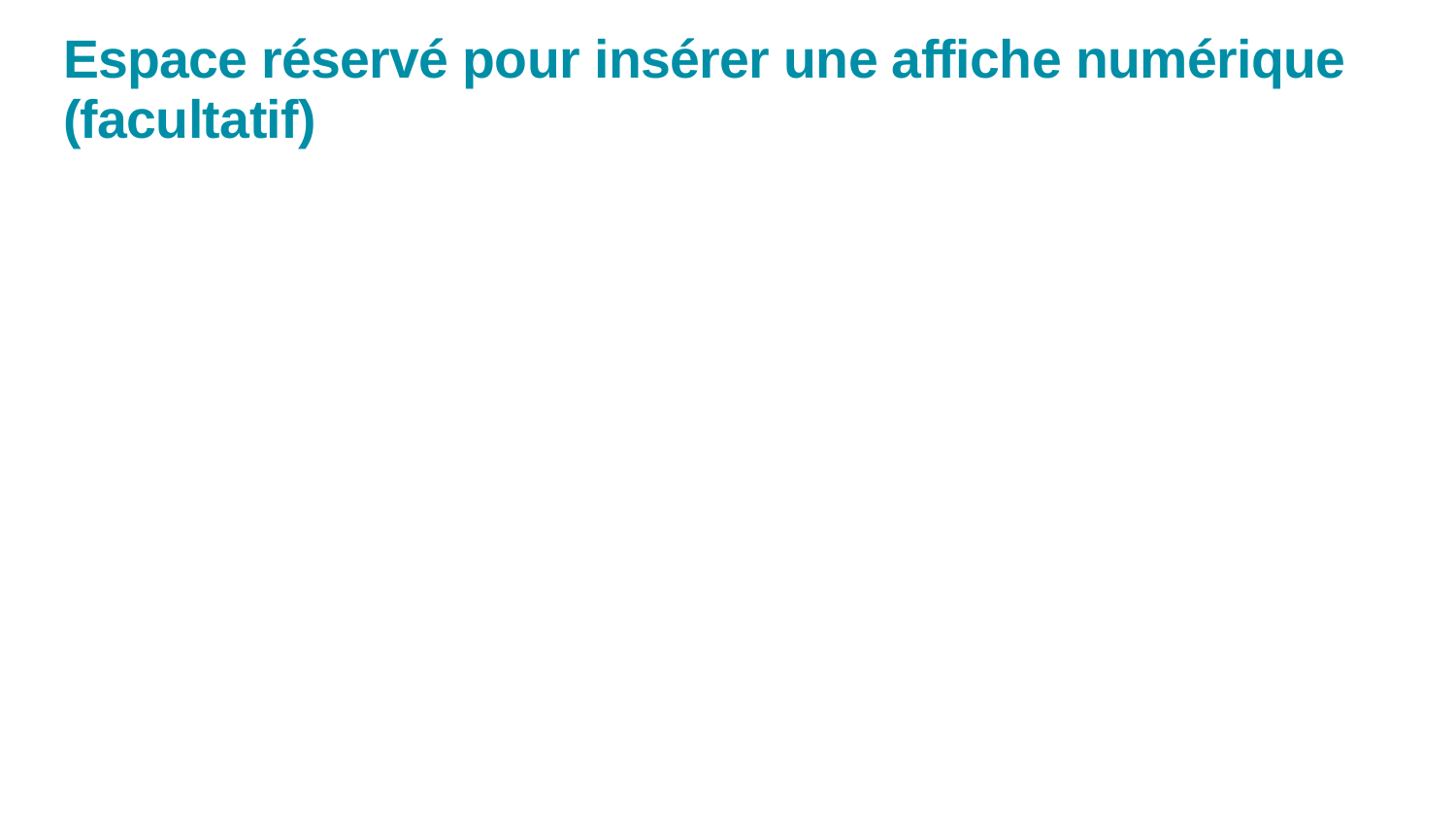

# Espace réservé pour insérer une affiche numérique (facultatif)